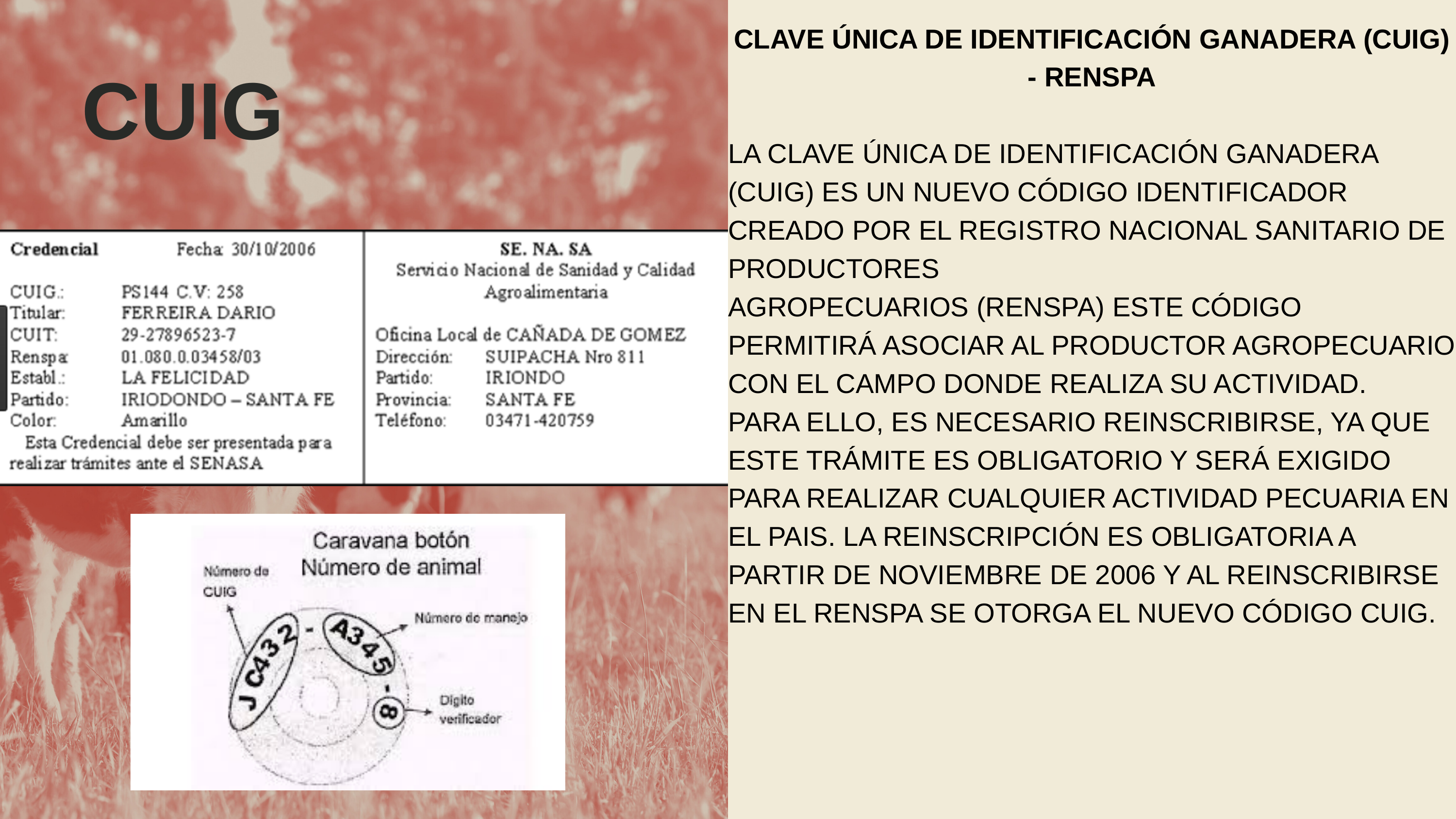

CLAVE ÚNICA DE IDENTIFICACIÓN GANADERA (CUIG) - RENSPA

LA CLAVE ÚNICA DE IDENTIFICACIÓN GANADERA (CUIG) ES UN NUEVO CÓDIGO IDENTIFICADOR CREADO POR EL REGISTRO NACIONAL SANITARIO DE PRODUCTORES
AGROPECUARIOS (RENSPA) ESTE CÓDIGO PERMITIRÁ ASOCIAR AL PRODUCTOR AGROPECUARIO CON EL CAMPO DONDE REALIZA SU ACTIVIDAD.
PARA ELLO, ES NECESARIO REINSCRIBIRSE, YA QUE ESTE TRÁMITE ES OBLIGATORIO Y SERÁ EXIGIDO PARA REALIZAR CUALQUIER ACTIVIDAD PECUARIA EN EL PAIS. LA REINSCRIPCIÓN ES OBLIGATORIA A PARTIR DE NOVIEMBRE DE 2006 Y AL REINSCRIBIRSE EN EL RENSPA SE OTORGA EL NUEVO CÓDIGO CUIG.
CUIG